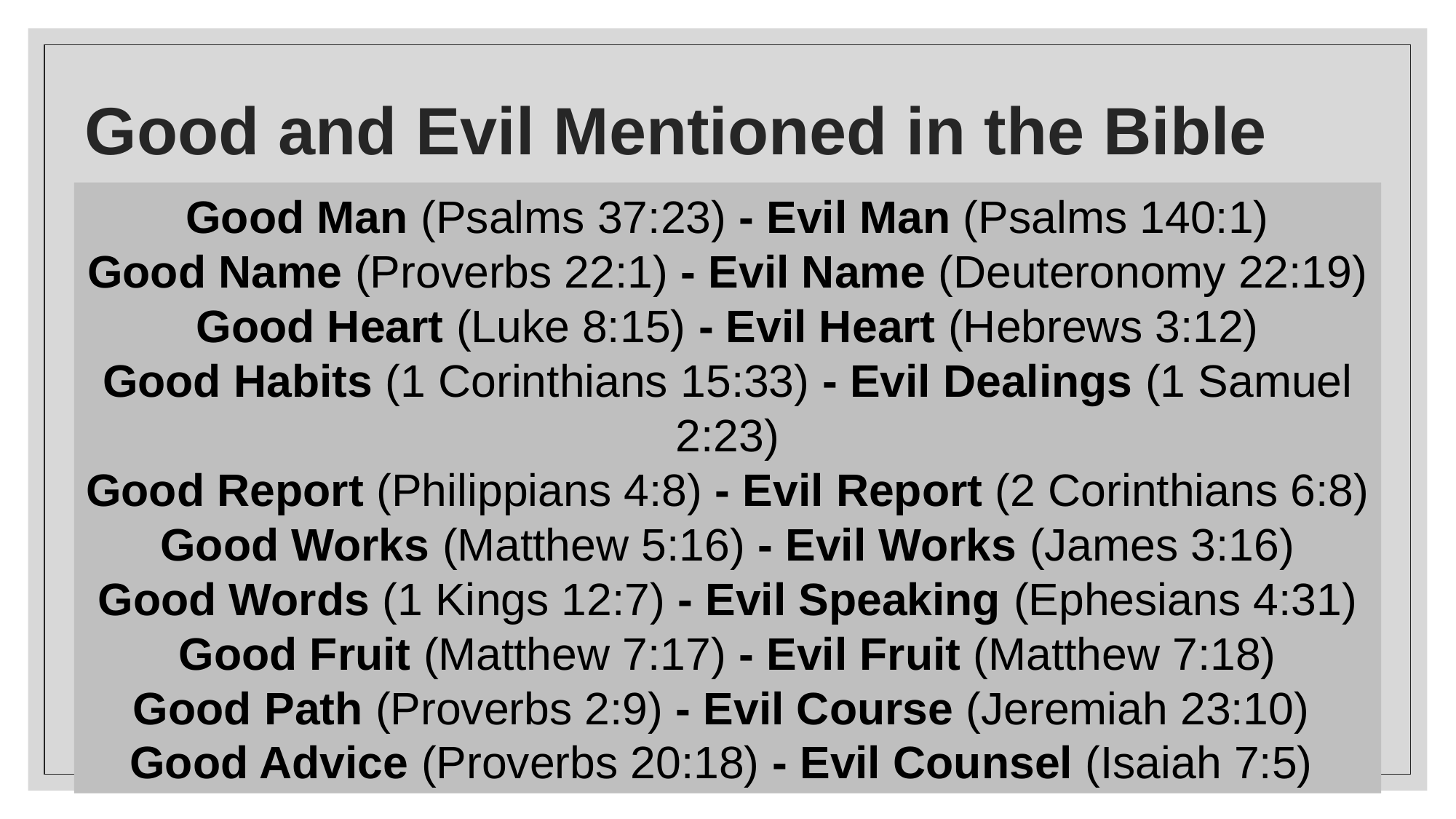

# Good and Evil Mentioned in the Bible
Good Man (Psalms 37:23) - Evil Man (Psalms 140:1)
Good Name (Proverbs 22:1) - Evil Name (Deuteronomy 22:19)
Good Heart (Luke 8:15) - Evil Heart (Hebrews 3:12)
Good Habits (1 Corinthians 15:33) - Evil Dealings (1 Samuel 2:23)
Good Report (Philippians 4:8) - Evil Report (2 Corinthians 6:8)
Good Works (Matthew 5:16) - Evil Works (James 3:16)
Good Words (1 Kings 12:7) - Evil Speaking (Ephesians 4:31)
Good Fruit (Matthew 7:17) - Evil Fruit (Matthew 7:18)
Good Path (Proverbs 2:9) - Evil Course (Jeremiah 23:10)
Good Advice (Proverbs 20:18) - Evil Counsel (Isaiah 7:5)
9